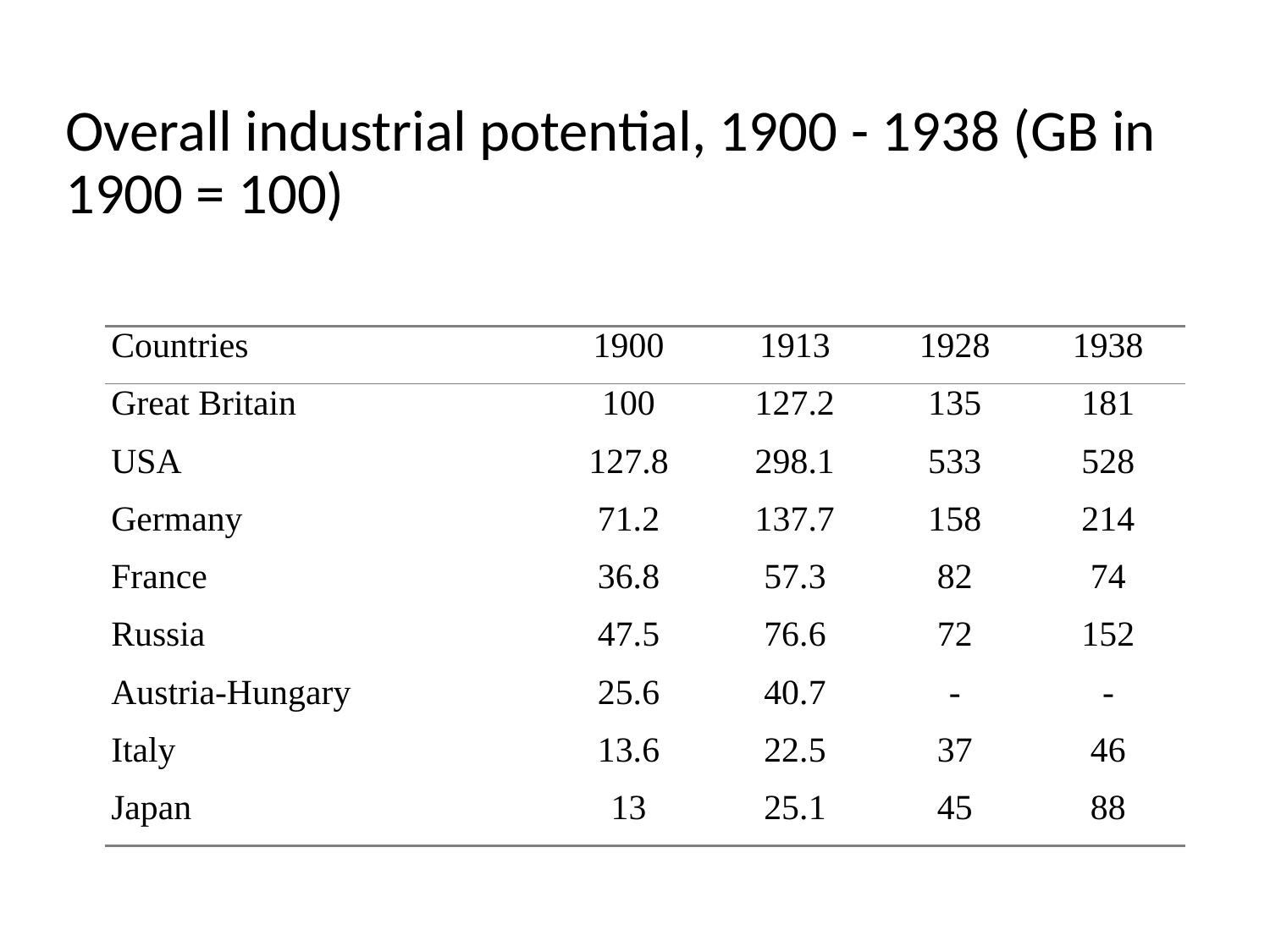

# Overall industrial potential, 1900 - 1938 (GB in 1900 = 100)
| Countries | 1900 | 1913 | 1928 | 1938 |
| --- | --- | --- | --- | --- |
| Great Britain | 100 | 127.2 | 135 | 181 |
| USA | 127.8 | 298.1 | 533 | 528 |
| Germany | 71.2 | 137.7 | 158 | 214 |
| France | 36.8 | 57.3 | 82 | 74 |
| Russia | 47.5 | 76.6 | 72 | 152 |
| Austria-Hungary | 25.6 | 40.7 | - | - |
| Italy | 13.6 | 22.5 | 37 | 46 |
| Japan | 13 | 25.1 | 45 | 88 |